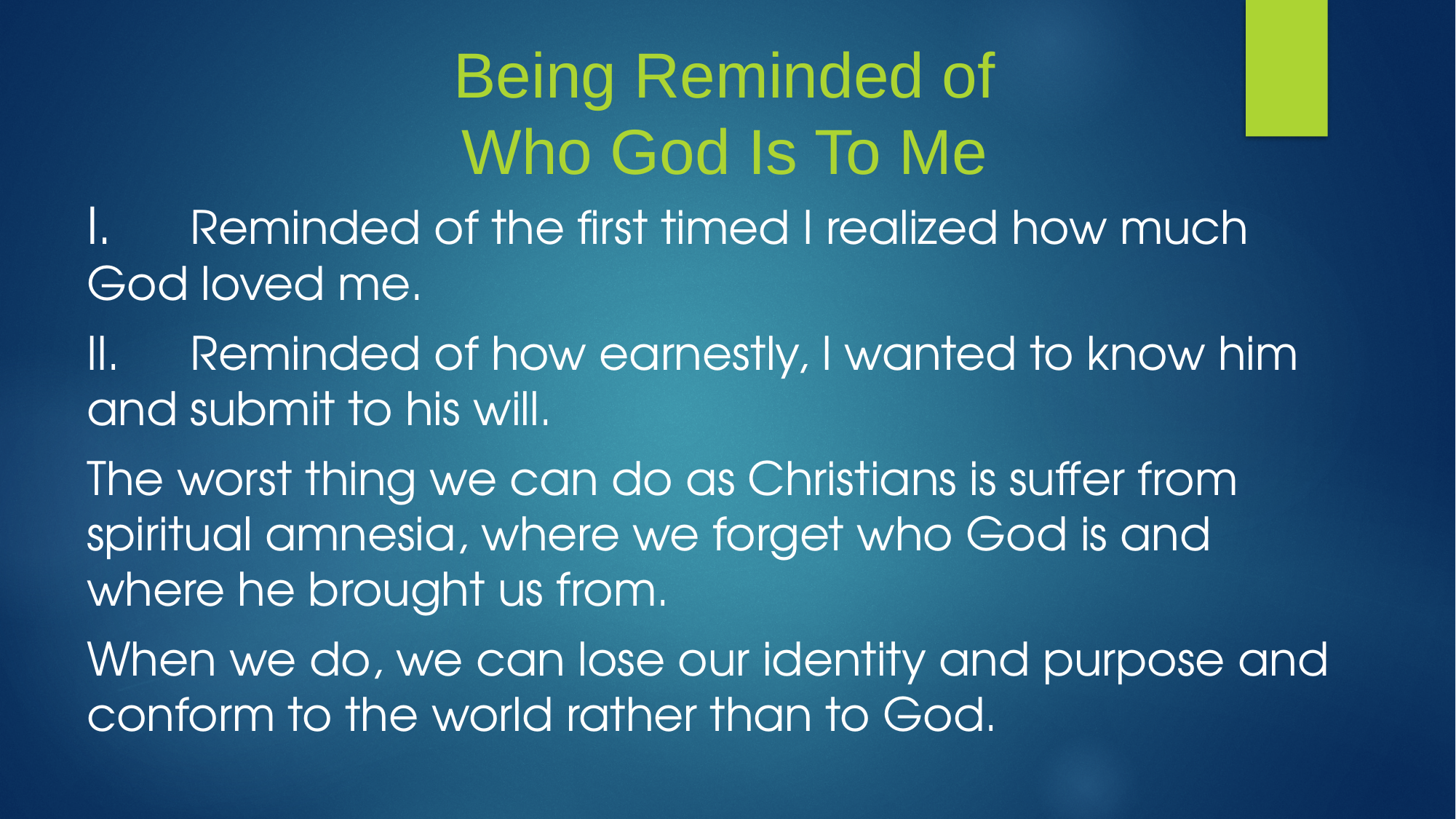

# Being Reminded of Who God Is To Me
I.	Reminded of the first timed I realized how much God loved me.
II.	Reminded of how earnestly, I wanted to know him and submit to his will.
The worst thing we can do as Christians is suffer from spiritual amnesia, where we forget who God is and where he brought us from.
When we do, we can lose our identity and purpose and  conform to the world rather than to God.